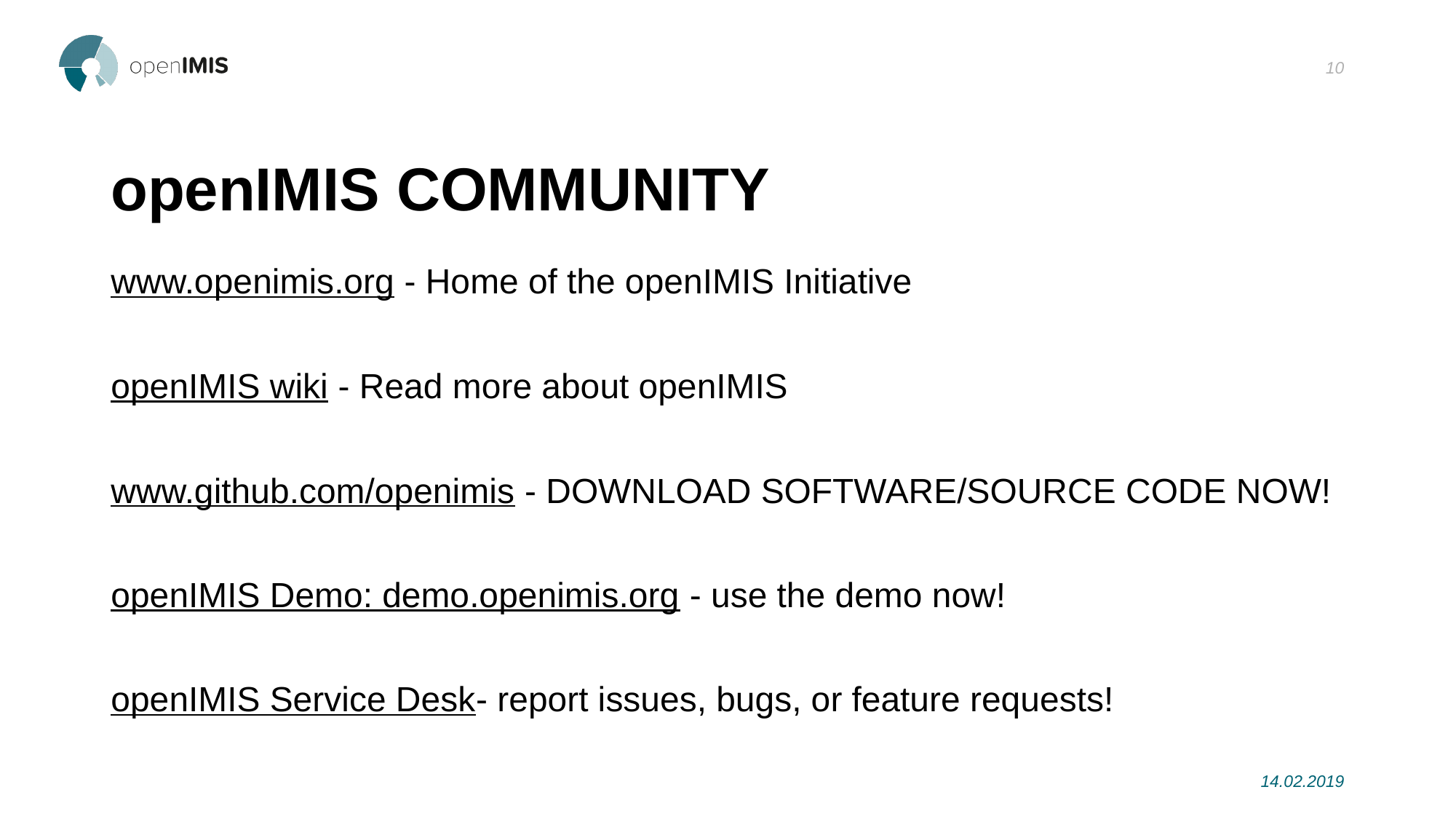

10
# openIMIS COMMUNITY
www.openimis.org - Home of the openIMIS Initiative

openIMIS wiki - Read more about openIMIS

www.github.com/openimis - DOWNLOAD SOFTWARE/SOURCE CODE NOW!

openIMIS Demo: demo.openimis.org - use the demo now!

openIMIS Service Desk- report issues, bugs, or feature requests!

14.02.2019